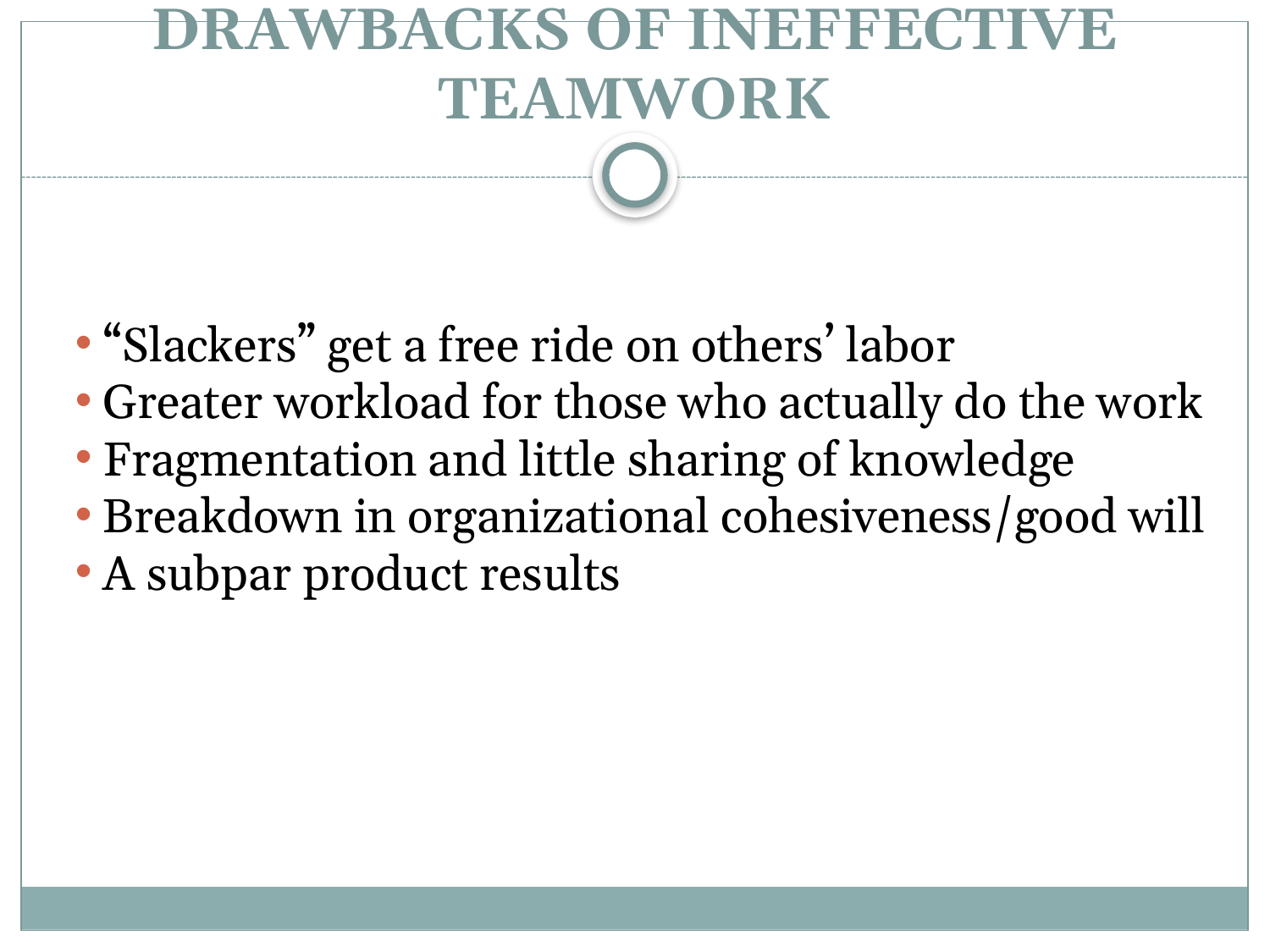

# Drawbacks of Ineffective Teamwork
 “Slackers” get a free ride on others’ labor
 Greater workload for those who actually do the work
 Fragmentation and little sharing of knowledge
 Breakdown in organizational cohesiveness/good will
 A subpar product results